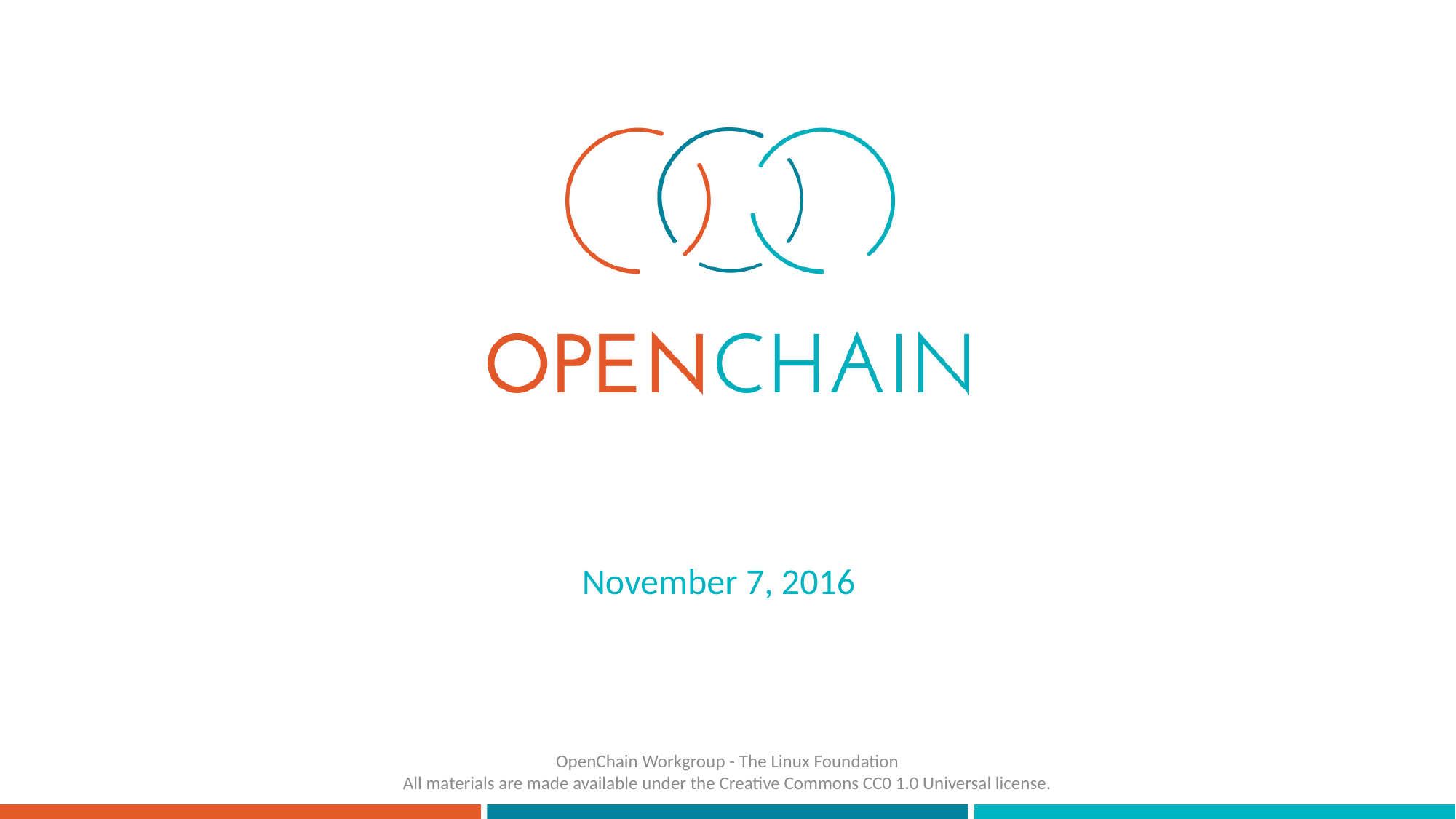

November 7, 2016
OpenChain Workgroup - The Linux Foundation
All materials are made available under the Creative Commons CC0 1.0 Universal license.